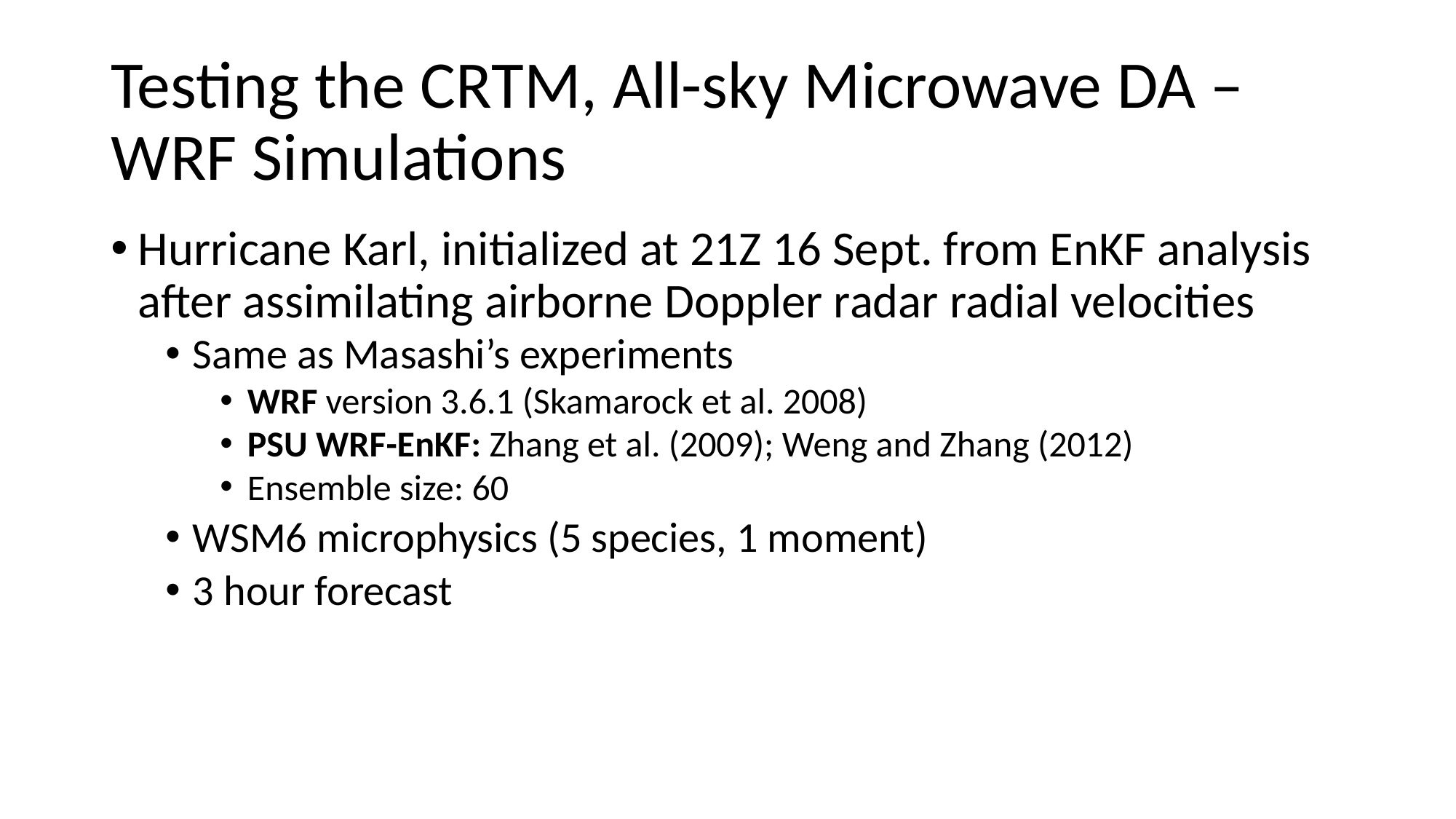

# Testing the CRTM, All-sky Microwave DA – WRF Simulations
Hurricane Karl, initialized at 21Z 16 Sept. from EnKF analysis after assimilating airborne Doppler radar radial velocities
Same as Masashi’s experiments
WRF version 3.6.1 (Skamarock et al. 2008)
PSU WRF-EnKF: Zhang et al. (2009); Weng and Zhang (2012)
Ensemble size: 60
WSM6 microphysics (5 species, 1 moment)
3 hour forecast